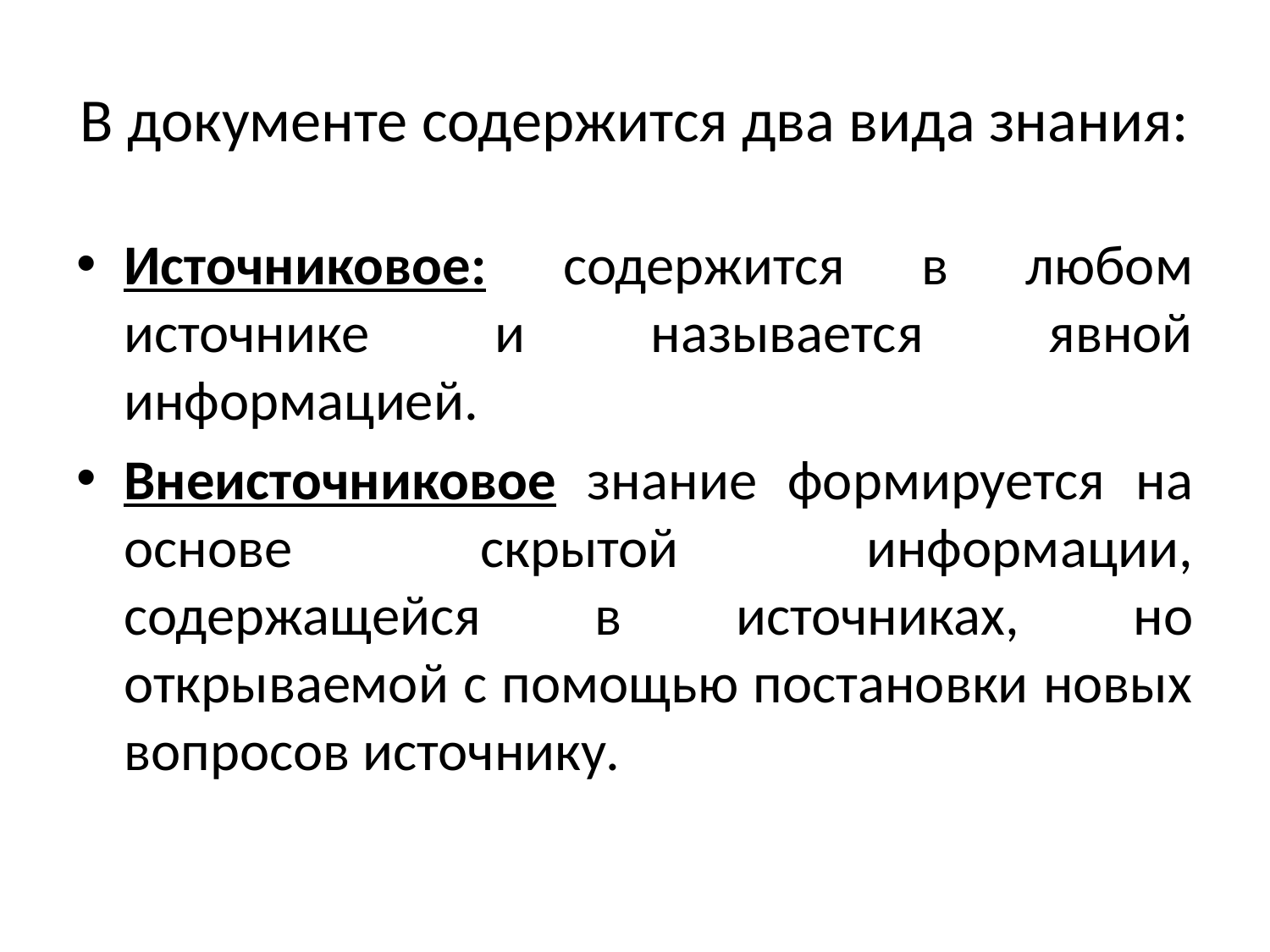

# В документе содержится два вида знания:
Источниковое: содержится в любом источнике и называется явной информацией.
Внеисточниковое знание формируется на основе скрытой информации, содержащейся в источниках, но открываемой с помощью постановки новых вопросов источнику.